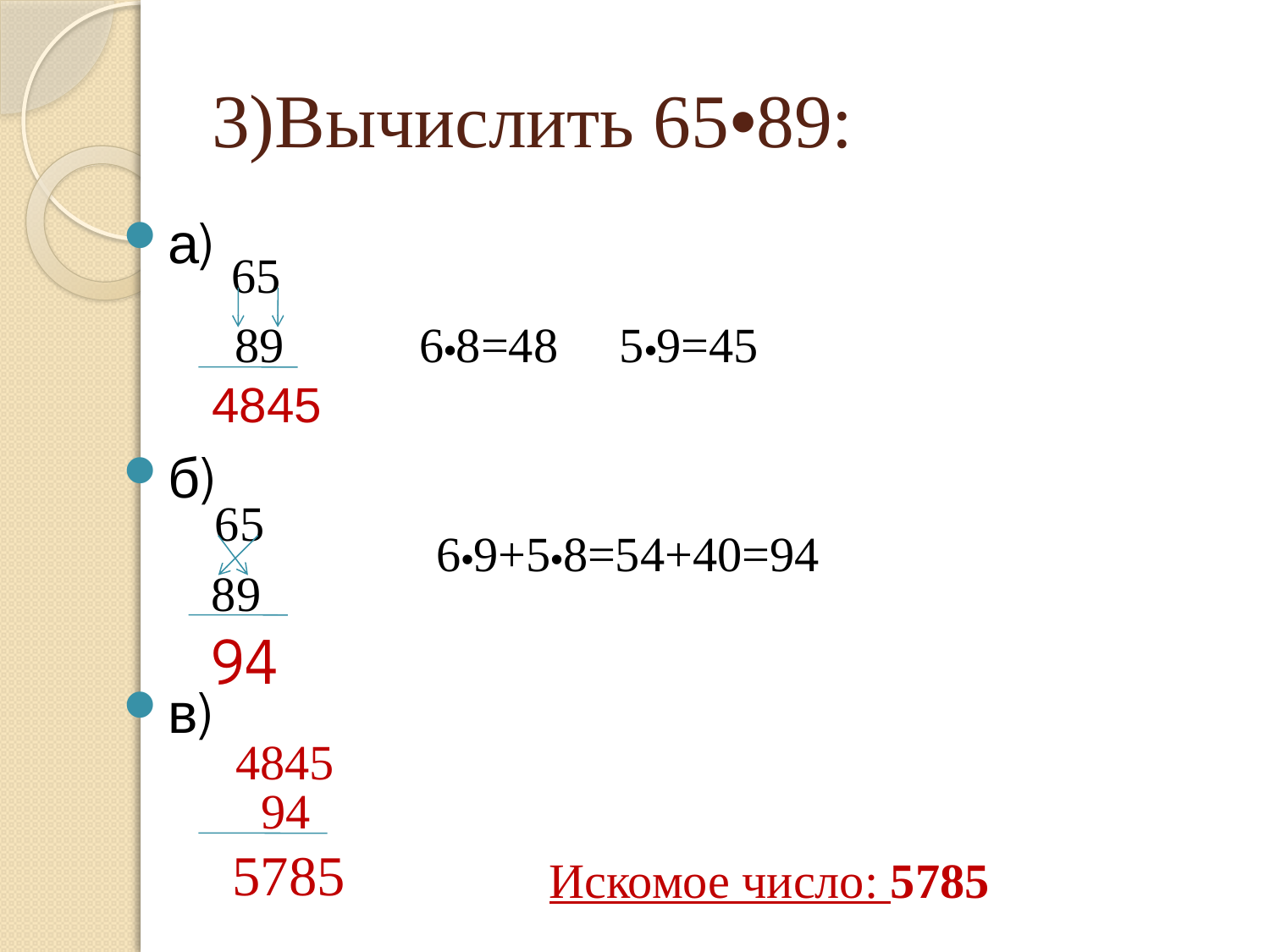

# 3)Вычислить 65•89:
а)

б)

в)
65
 89
6•8=48     5•9=45
4845
 65
6•9+5•8=54+40=94
89
94
 4845
94
5785
Искомое число: 5785